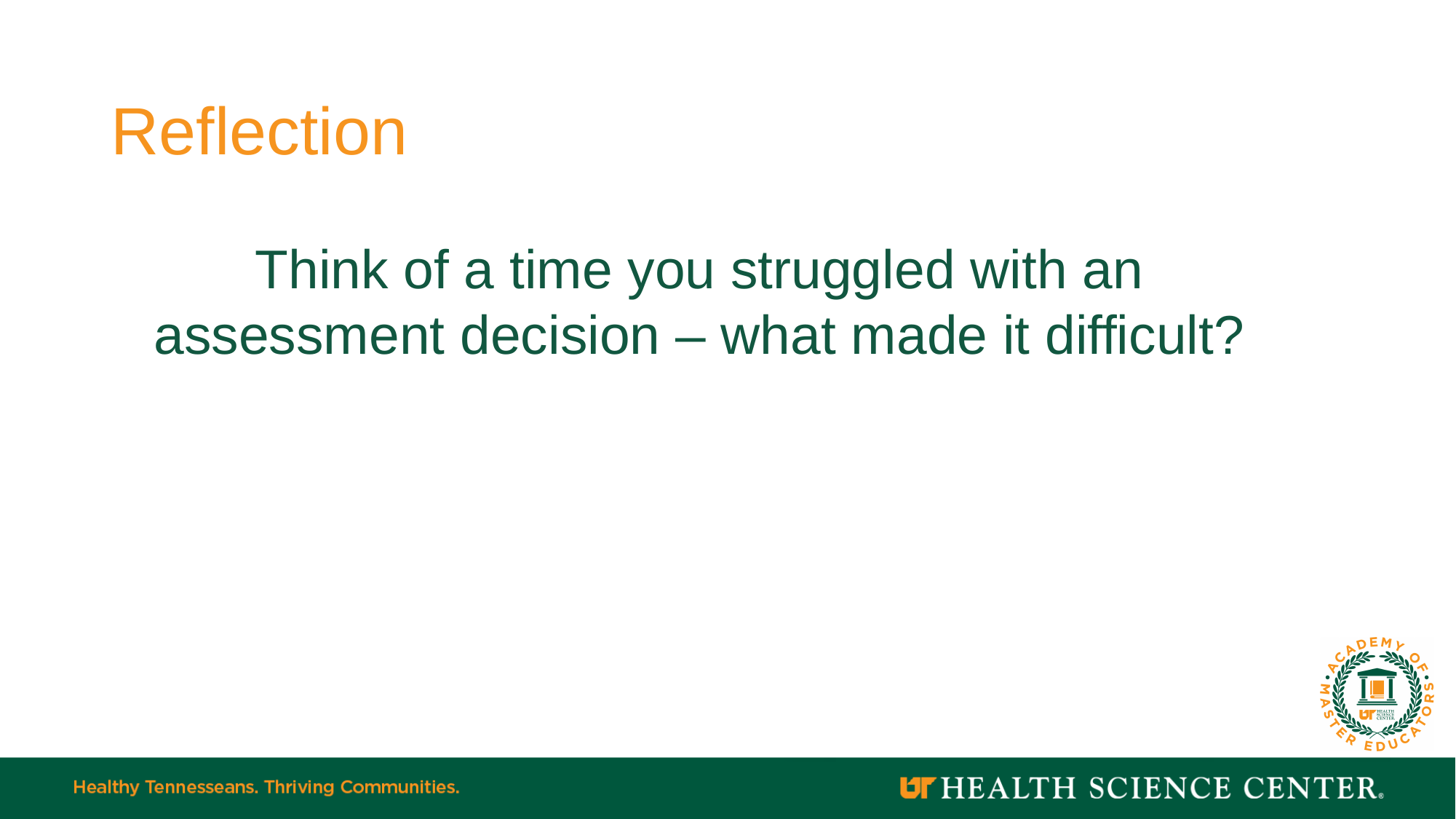

# Reflection
Think of a time you struggled with an assessment decision – what made it difficult?